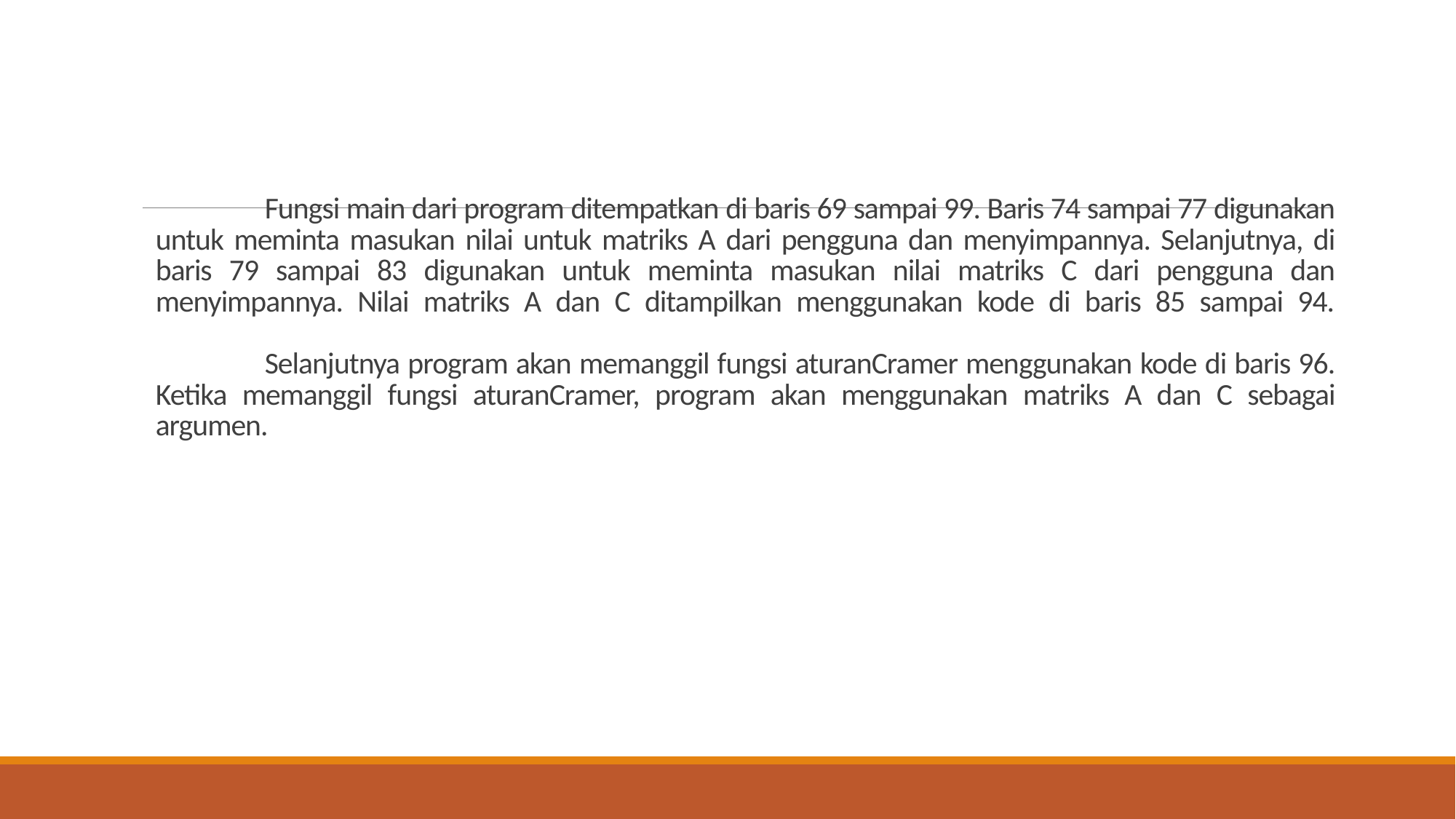

# Fungsi main dari program ditempatkan di baris 69 sampai 99. Baris 74 sampai 77 digunakan untuk meminta masukan nilai untuk matriks A dari pengguna dan menyimpannya. Selanjutnya, di baris 79 sampai 83 digunakan untuk meminta masukan nilai matriks C dari pengguna dan menyimpannya. Nilai matriks A dan C ditampilkan menggunakan kode di baris 85 sampai 94. Selanjutnya program akan memanggil fungsi aturanCramer menggunakan kode di baris 96. Ketika memanggil fungsi aturanCramer, program akan menggunakan matriks A dan C sebagai argumen.